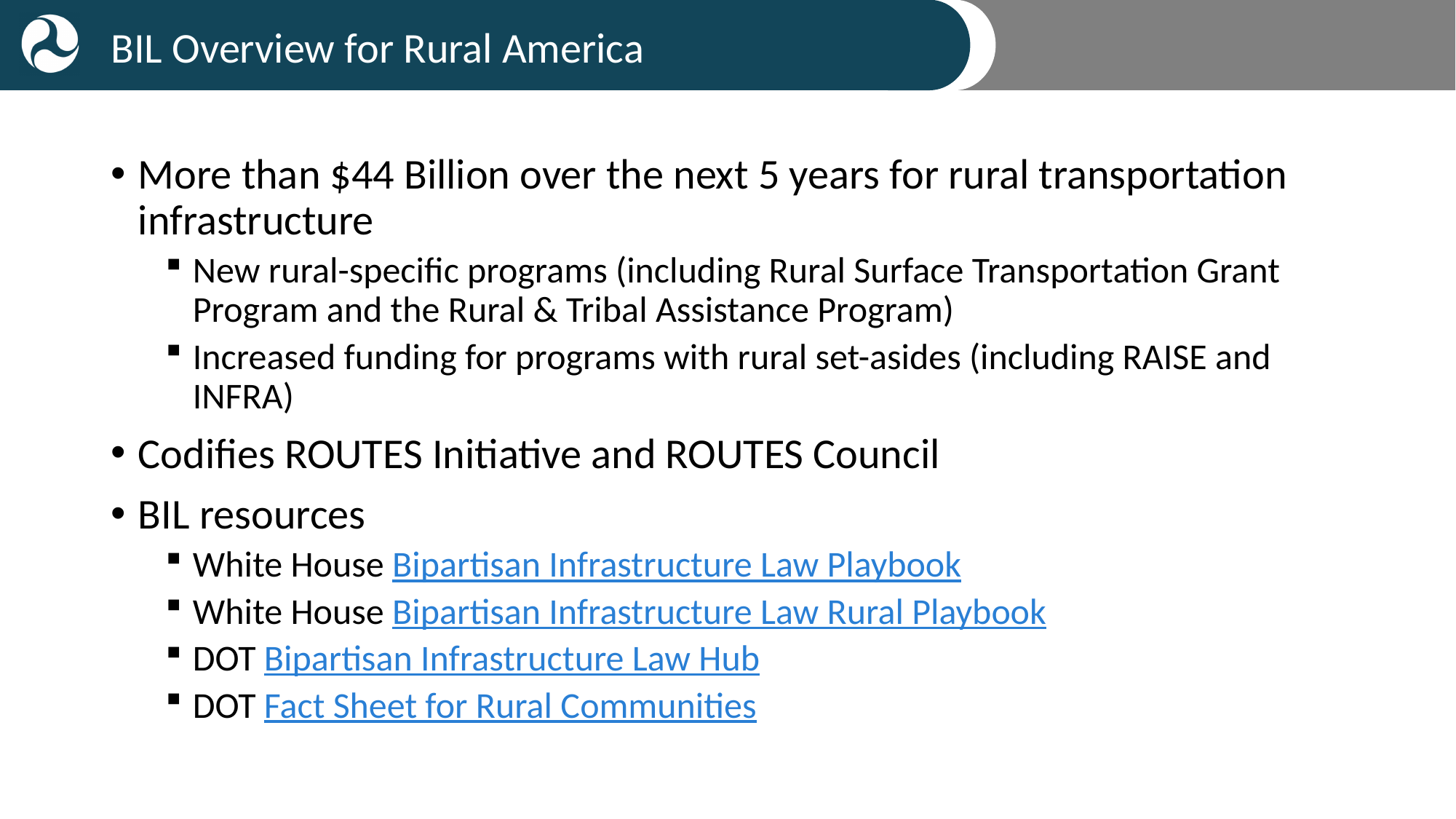

# BIL Overview for Rural America
More than $44 Billion over the next 5 years for rural transportation infrastructure
New rural-specific programs (including Rural Surface Transportation Grant Program and the Rural & Tribal Assistance Program)
Increased funding for programs with rural set-asides (including RAISE and INFRA)
Codifies ROUTES Initiative and ROUTES Council
BIL resources
White House Bipartisan Infrastructure Law Playbook
White House Bipartisan Infrastructure Law Rural Playbook
DOT Bipartisan Infrastructure Law Hub
DOT Fact Sheet for Rural Communities